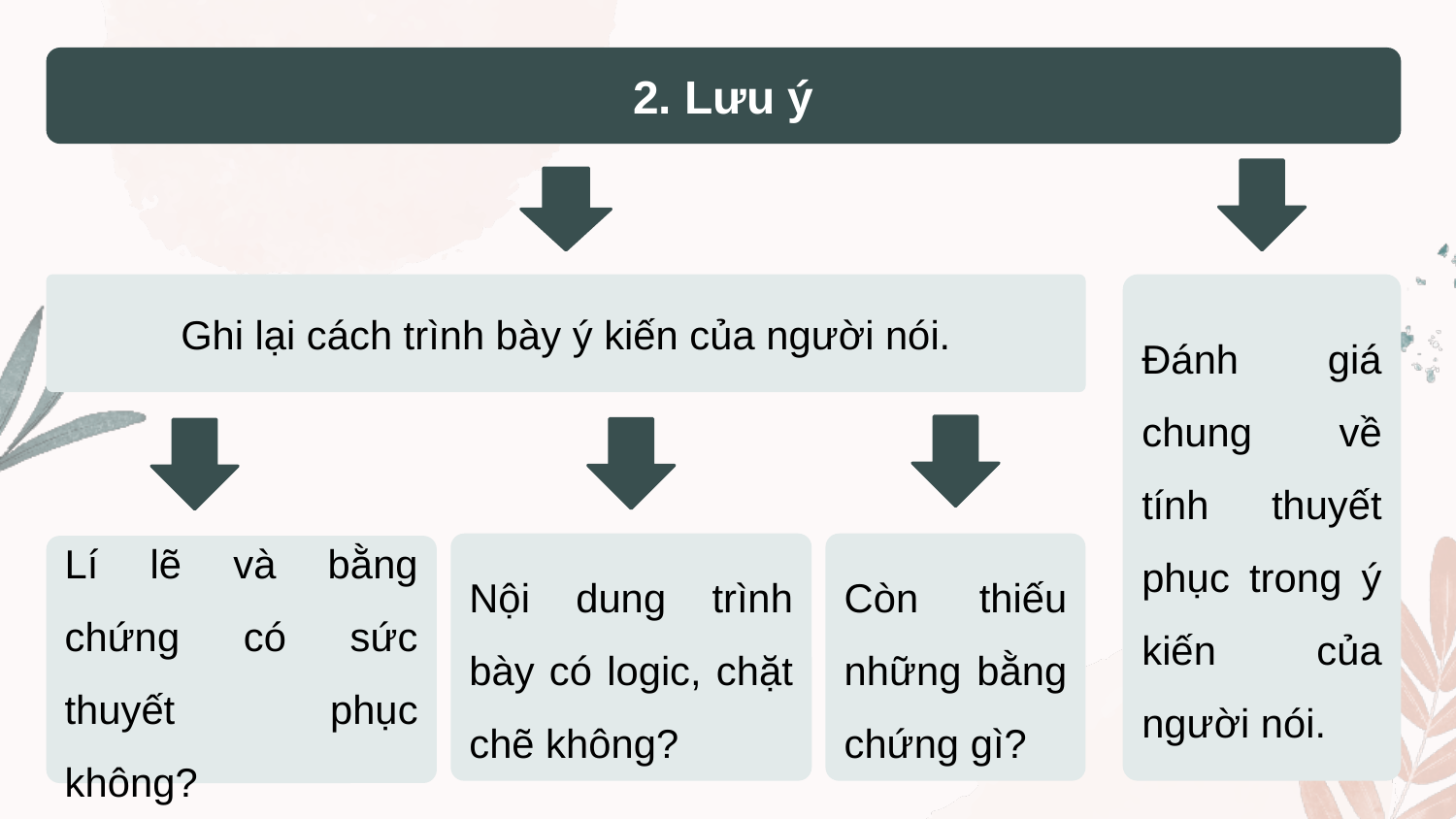

2. Lưu ý

Ghi lại cách trình bày ý kiến của người nói.
Đánh giá chung về tính thuyết phục trong ý kiến của người nói.

Nội dung trình bày có logic, chặt chẽ không?
Còn thiếu những bằng chứng gì?
Lí lẽ và bằng chứng có sức thuyết phục không?